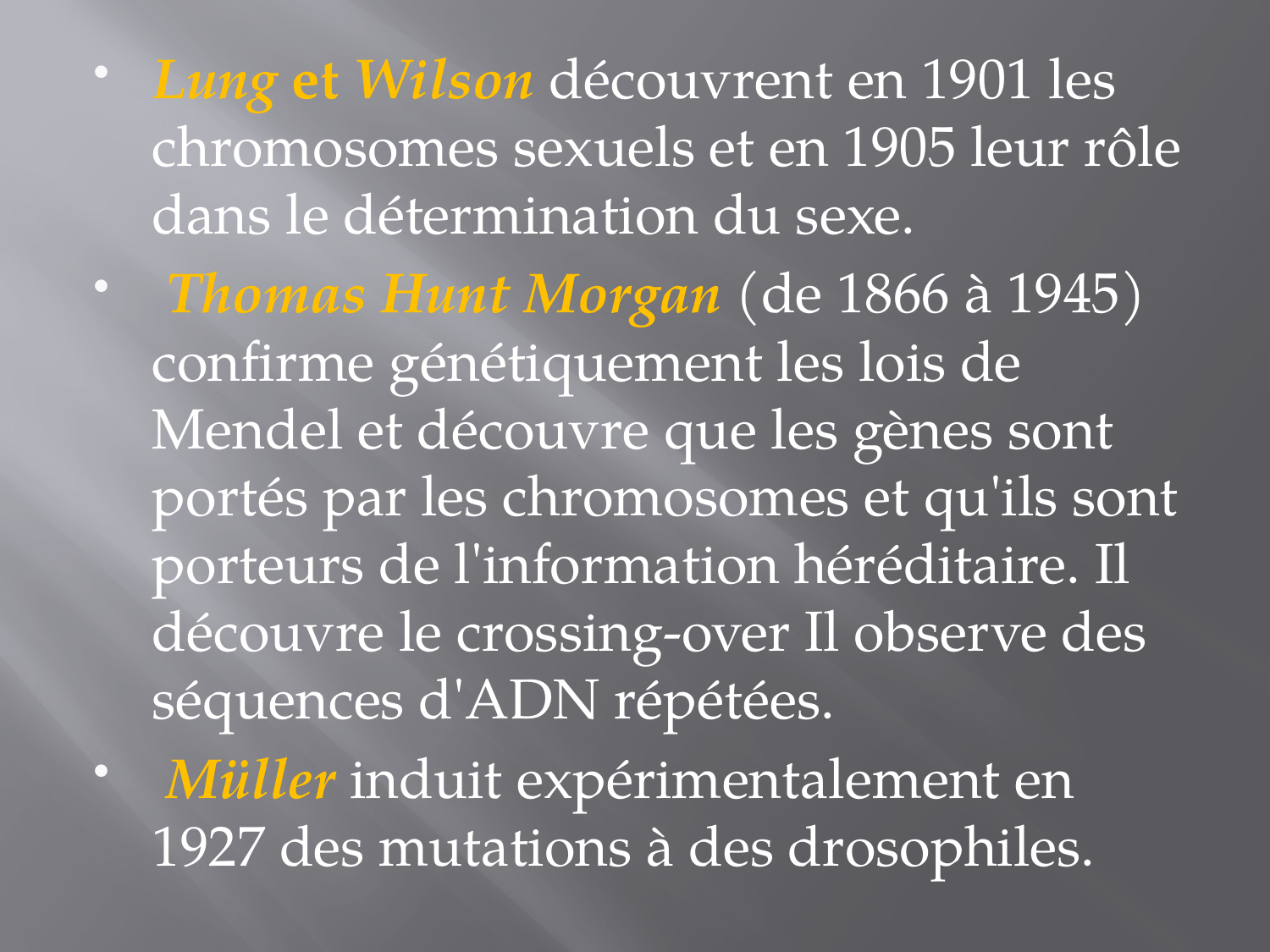

Lung et Wilson découvrent en 1901 les chromosomes sexuels et en 1905 leur rôle dans le détermination du sexe.
 Thomas Hunt Morgan (de 1866 à 1945) confirme génétiquement les lois de Mendel et découvre que les gènes sont portés par les chromosomes et qu'ils sont porteurs de l'information héréditaire. Il découvre le crossing-over Il observe des séquences d'ADN répétées.
 Müller induit expérimentalement en 1927 des mutations à des drosophiles.